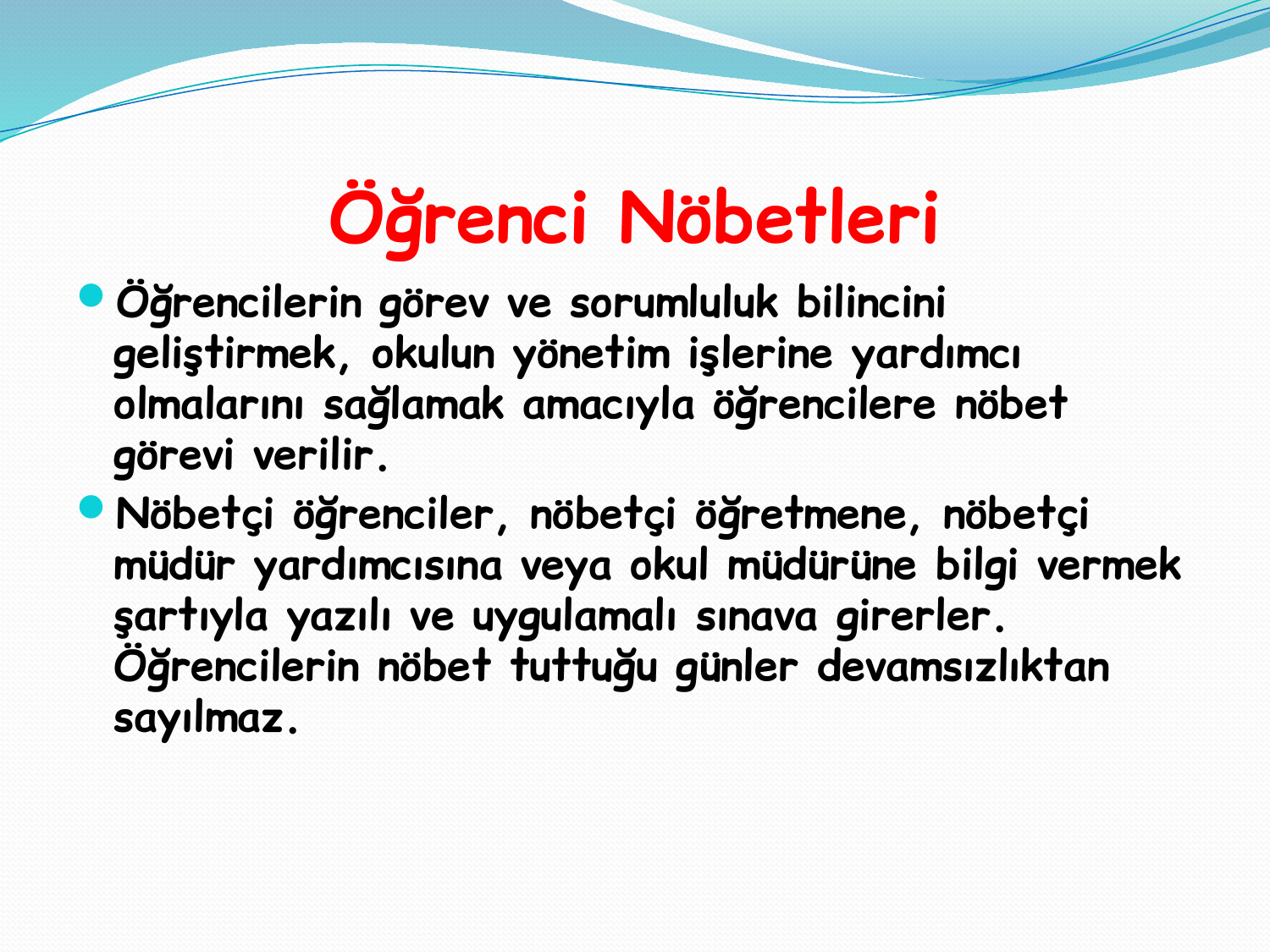

# Öğrenci Nöbetleri
Öğrencilerin görev ve sorumluluk bilincini geliştirmek, okulun yönetim işlerine yardımcı olmalarını sağlamak amacıyla öğrencilere nöbet görevi verilir.
Nöbetçi öğrenciler, nöbetçi öğretmene, nöbetçi müdür yardımcısına veya okul müdürüne bilgi vermek şartıyla yazılı ve uygulamalı sınava girerler. Öğrencilerin nöbet tuttuğu günler devamsızlıktan sayılmaz.